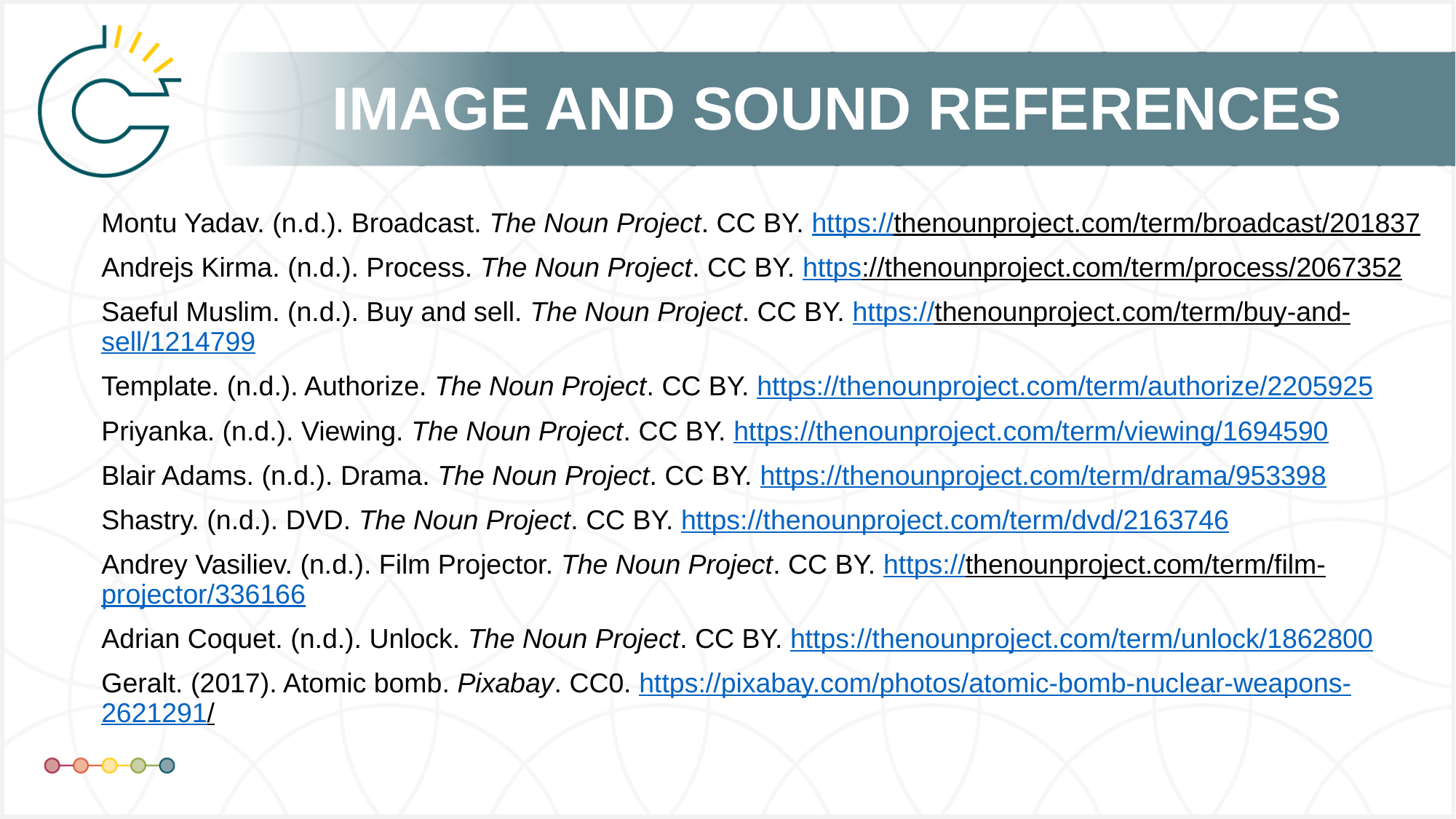

Montu Yadav. (n.d.). Broadcast. The Noun Project. CC BY. https://thenounproject.com/term/broadcast/201837
Andrejs Kirma. (n.d.). Process. The Noun Project. CC BY. https://thenounproject.com/term/process/2067352
Saeful Muslim. (n.d.). Buy and sell. The Noun Project. CC BY. https://thenounproject.com/term/buy-and-	sell/1214799
Template. (n.d.). Authorize. The Noun Project. CC BY. https://thenounproject.com/term/authorize/2205925
Priyanka. (n.d.). Viewing. The Noun Project. CC BY. https://thenounproject.com/term/viewing/1694590
Blair Adams. (n.d.). Drama. The Noun Project. CC BY. https://thenounproject.com/term/drama/953398
Shastry. (n.d.). DVD. The Noun Project. CC BY. https://thenounproject.com/term/dvd/2163746
Andrey Vasiliev. (n.d.). Film Projector. The Noun Project. CC BY. https://thenounproject.com/term/film-	projector/336166
Adrian Coquet. (n.d.). Unlock. The Noun Project. CC BY. https://thenounproject.com/term/unlock/1862800
Geralt. (2017). Atomic bomb. Pixabay. CC0. https://pixabay.com/photos/atomic-bomb-nuclear-weapons-	2621291/